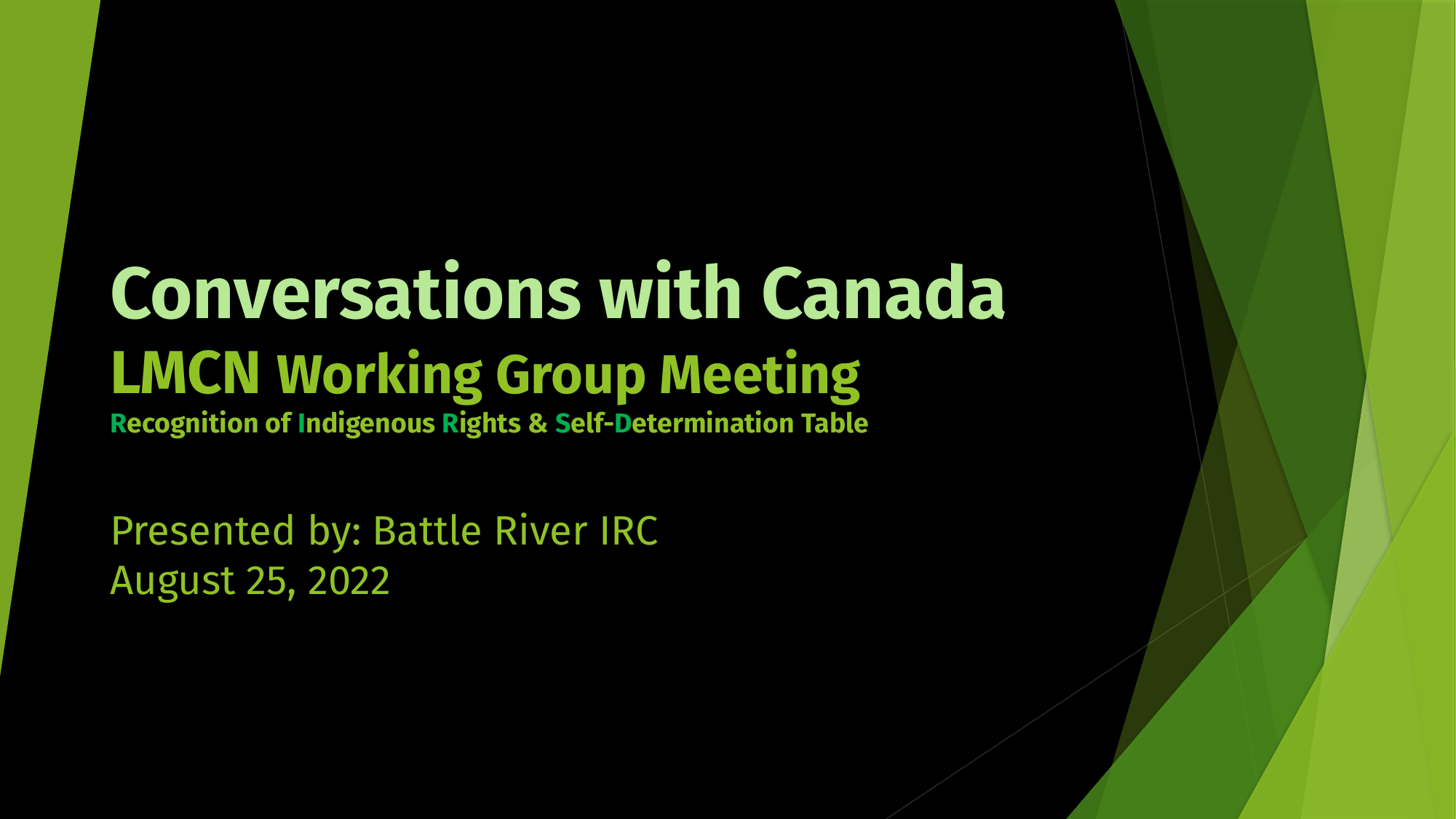

# Conversations with Canada LMCN Working Group Meeting Recognition of Indigenous Rights & Self-Determination Table Presented by: Battle River IRC August 25, 2022